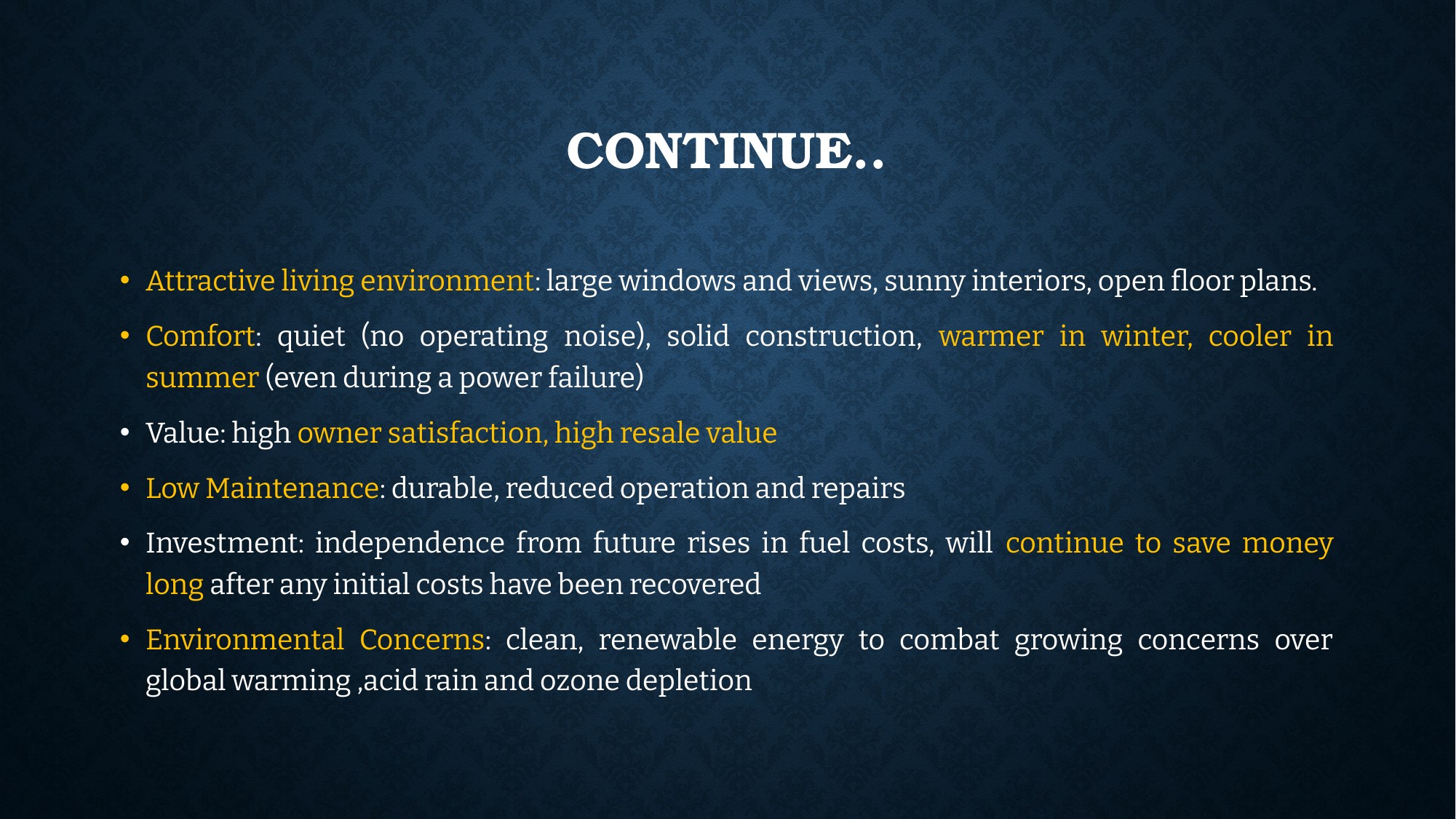

# Continue..
Attractive living environment: large windows and views, sunny interiors, open floor plans.
Comfort: quiet (no operating noise), solid construction, warmer in winter, cooler in summer (even during a power failure)
Value: high owner satisfaction, high resale value
Low Maintenance: durable, reduced operation and repairs
Investment: independence from future rises in fuel costs, will continue to save money long after any initial costs have been recovered
Environmental Concerns: clean, renewable energy to combat growing concerns over global warming ,acid rain and ozone depletion